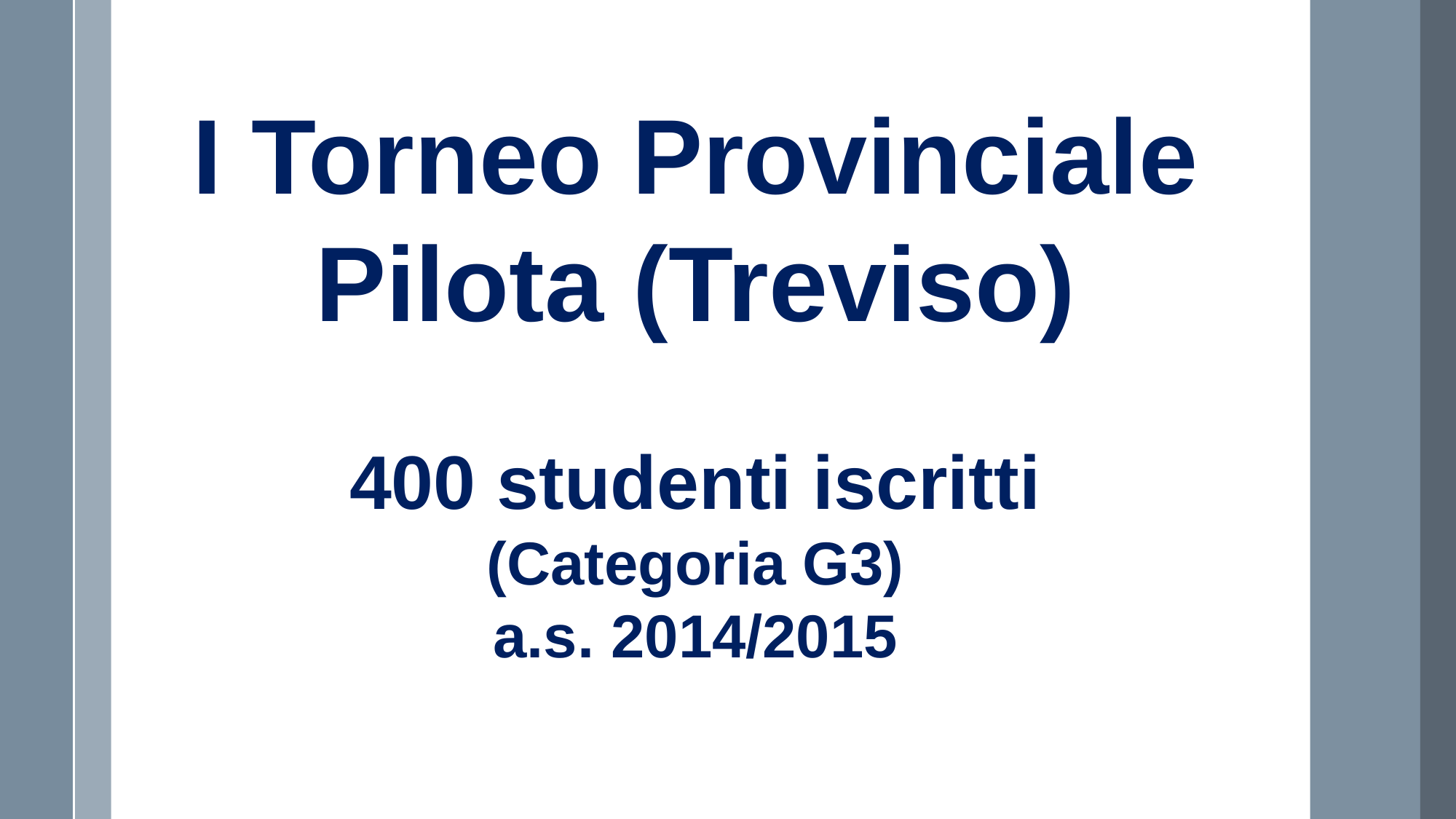

I Torneo Provinciale Pilota (Treviso)

400 studenti iscritti
(Categoria G3)
a.s. 2014/2015